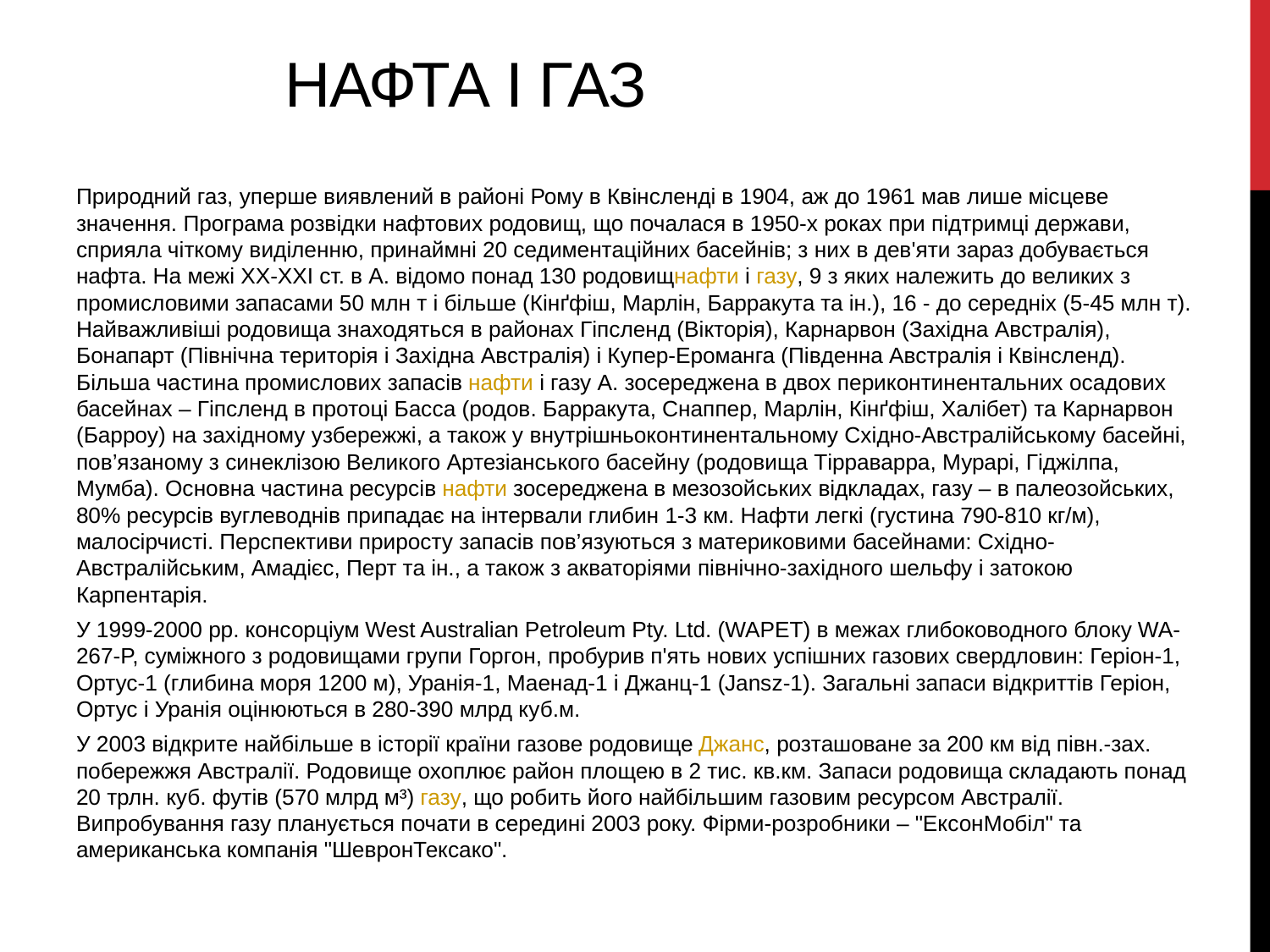

# нафта і газ
Природний газ, уперше виявлений в районі Рому в Квінсленді в 1904, аж до 1961 мав лише місцеве значення. Програма розвідки нафтових родовищ, що почалася в 1950-х роках при підтримці держави, сприяла чіткому виділенню, принаймні 20 седиментаційних басейнів; з них в дев'яти зараз добувається нафта. На межі ХХ-XXI ст. в А. відомо понад 130 родовищнафти і газу, 9 з яких належить до великих з промисловими запасами 50 млн т і більше (Кінґфіш, Марлін, Барракута та ін.), 16 - до середніх (5-45 млн т). Найважливіші родовища знаходяться в районах Гіпсленд (Вікторія), Карнарвон (Західна Австралія), Бонапарт (Північна територія і Західна Австралія) і Купер-Ероманга (Південна Австралія і Квінсленд). Більша частина промислових запасів нафти і газу А. зосереджена в двох периконтинентальних осадових басейнах – Гіпсленд в протоці Басса (родов. Барракута, Снаппер, Марлін, Кінґфіш, Халібет) та Карнарвон (Барроу) на західному узбережжі, а також у внутрішньоконтинентальному Східно-Австралійському басейні, пов’язаному з синеклізою Великого Артезіанського басейну (родовища Тірраварра, Мурарі, Гіджілпа, Мумба). Основна частина ресурсів нафти зосереджена в мезозойських відкладах, газу – в палеозойських, 80% ресурсів вуглеводнів припадає на інтервали глибин 1-3 км. Нафти легкі (густина 790-810 кг/м), малосірчисті. Перспективи приросту запасів пов’язуються з материковими басейнами: Східно-Австралійським, Амадієс, Перт та ін., а також з акваторіями північно-західного шельфу і затокою Карпентарія.
У 1999-2000 рр. консорціум West Australian Petroleum Pty. Ltd. (WAPET) в межах глибоководного блоку WA-267-P, суміжного з родовищами групи Горгон, пробурив п'ять нових успішних газових свердловин: Геріон-1, Ортус-1 (глибина моря 1200 м), Уранія-1, Маенад-1 і Джанц-1 (Jansz-1). Загальні запаси відкриттів Геріон, Ортус і Уранія оцінюються в 280-390 млрд куб.м.
У 2003 відкрите найбільше в історії країни газове родовище Джанс, розташоване за 200 км від півн.-зах. побережжя Австралії. Родовище охоплює район площею в 2 тис. кв.км. Запаси родовища складають понад 20 трлн. куб. футів (570 млрд м³) газу, що робить його найбільшим газовим ресурсом Австралії. Випробування газу планується почати в середині 2003 року. Фірми-розробники – "ЕксонМобіл" та американська компанія "ШевронТексако".